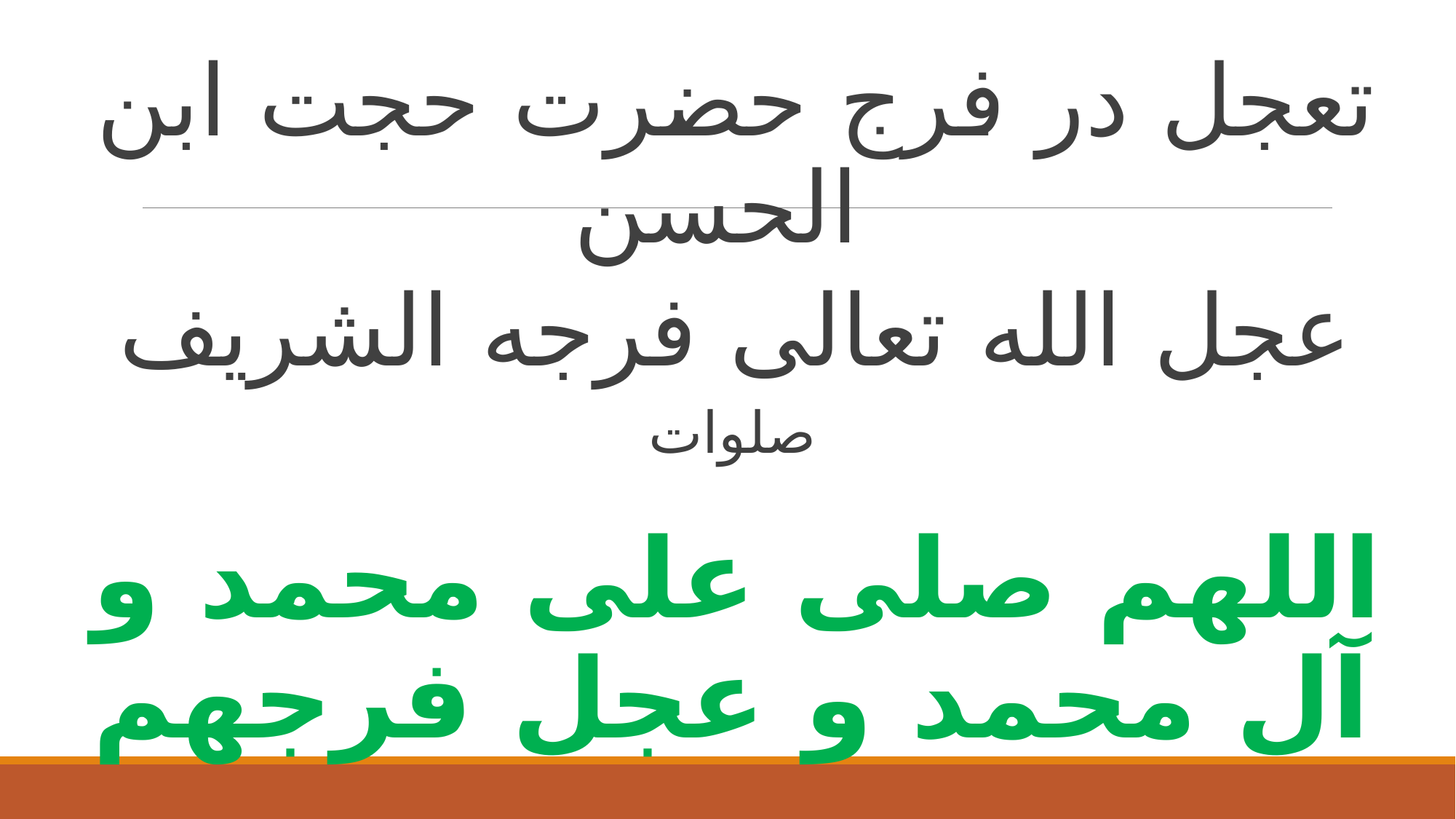

تعجل در فرج حضرت حجت ابن الحسن
عجل الله تعالی فرجه الشریف
صلوات

اللهم صلی علی محمد و آل محمد و عجل فرجهم